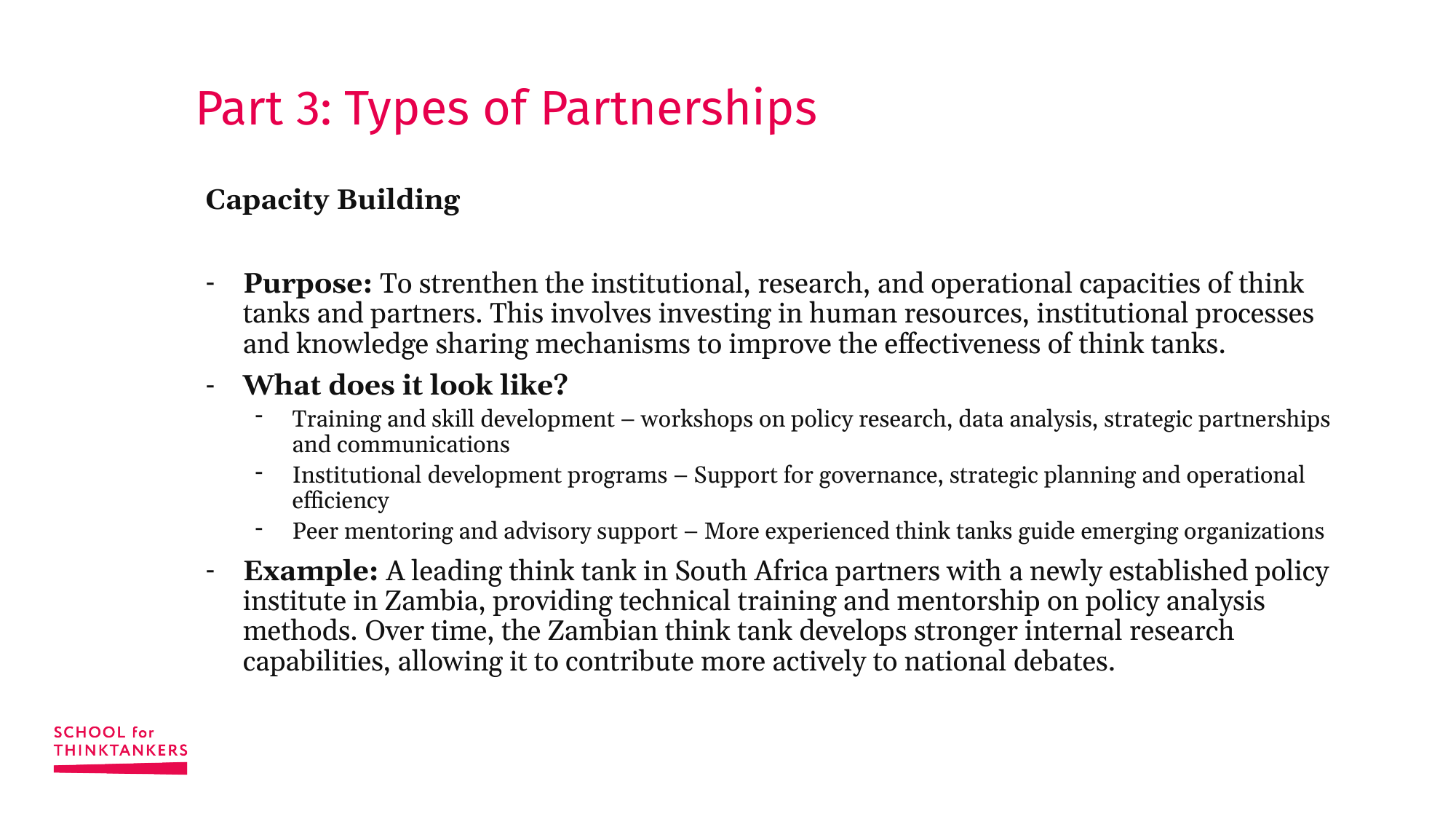

# Part 3: Types of Partnerships
Capacity Building

Purpose: To strenthen the institutional, research, and operational capacities of think tanks and partners. This involves investing in human resources, institutional processes and knowledge sharing mechanisms to improve the effectiveness of think tanks.
What does it look like?
Training and skill development – workshops on policy research, data analysis, strategic partnerships and communications
Institutional development programs – Support for governance, strategic planning and operational efficiency
Peer mentoring and advisory support – More experienced think tanks guide emerging organizations
Example: A leading think tank in South Africa partners with a newly established policy institute in Zambia, providing technical training and mentorship on policy analysis methods. Over time, the Zambian think tank develops stronger internal research capabilities, allowing it to contribute more actively to national debates.